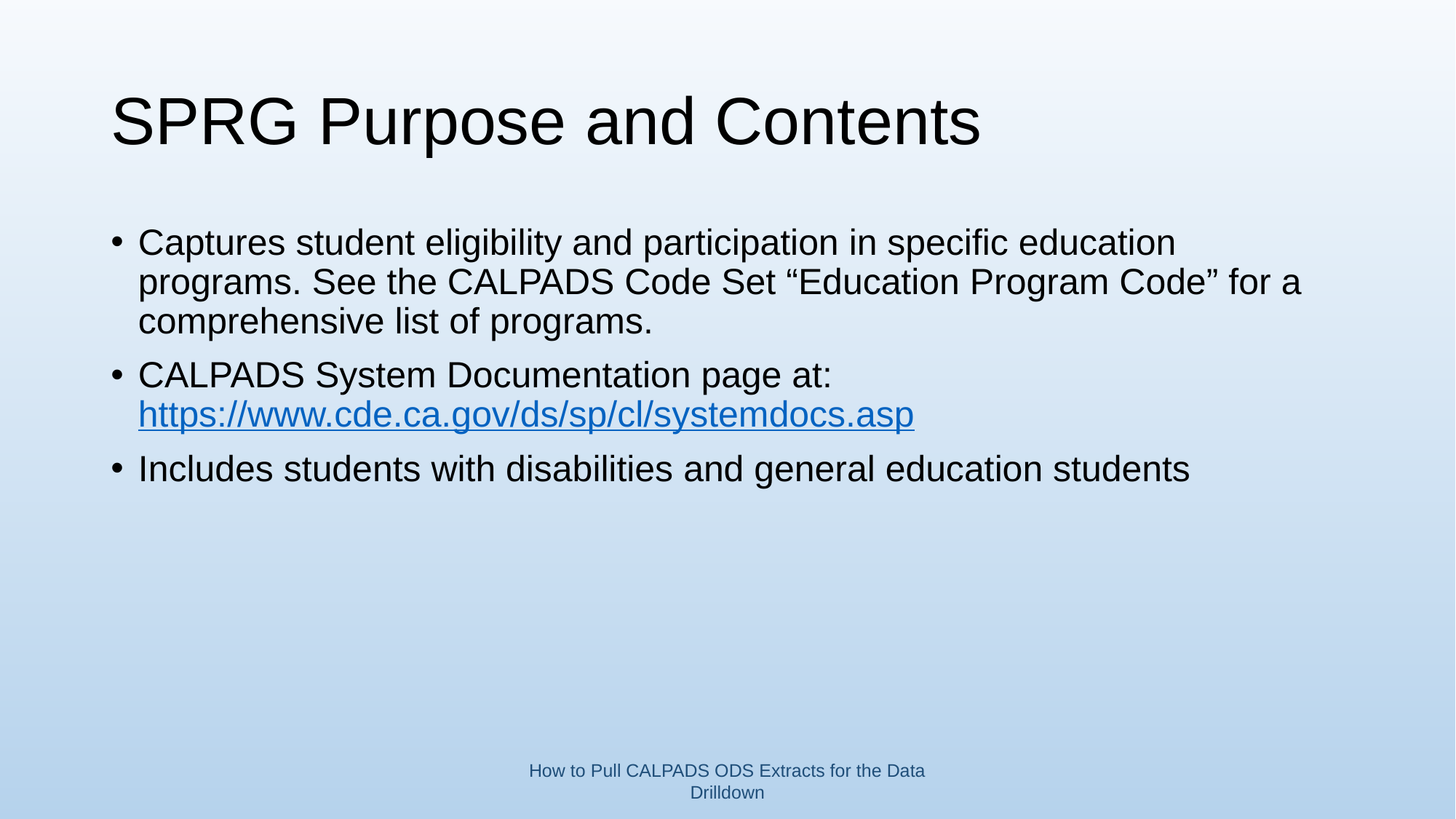

# SPRG Purpose and Contents
Captures student eligibility and participation in specific education programs. See the CALPADS Code Set “Education Program Code” for a comprehensive list of programs.
CALPADS System Documentation page at: https://www.cde.ca.gov/ds/sp/cl/systemdocs.asp
Includes students with disabilities and general education students

How to Pull CALPADS ODS Extracts for the Data Drilldown